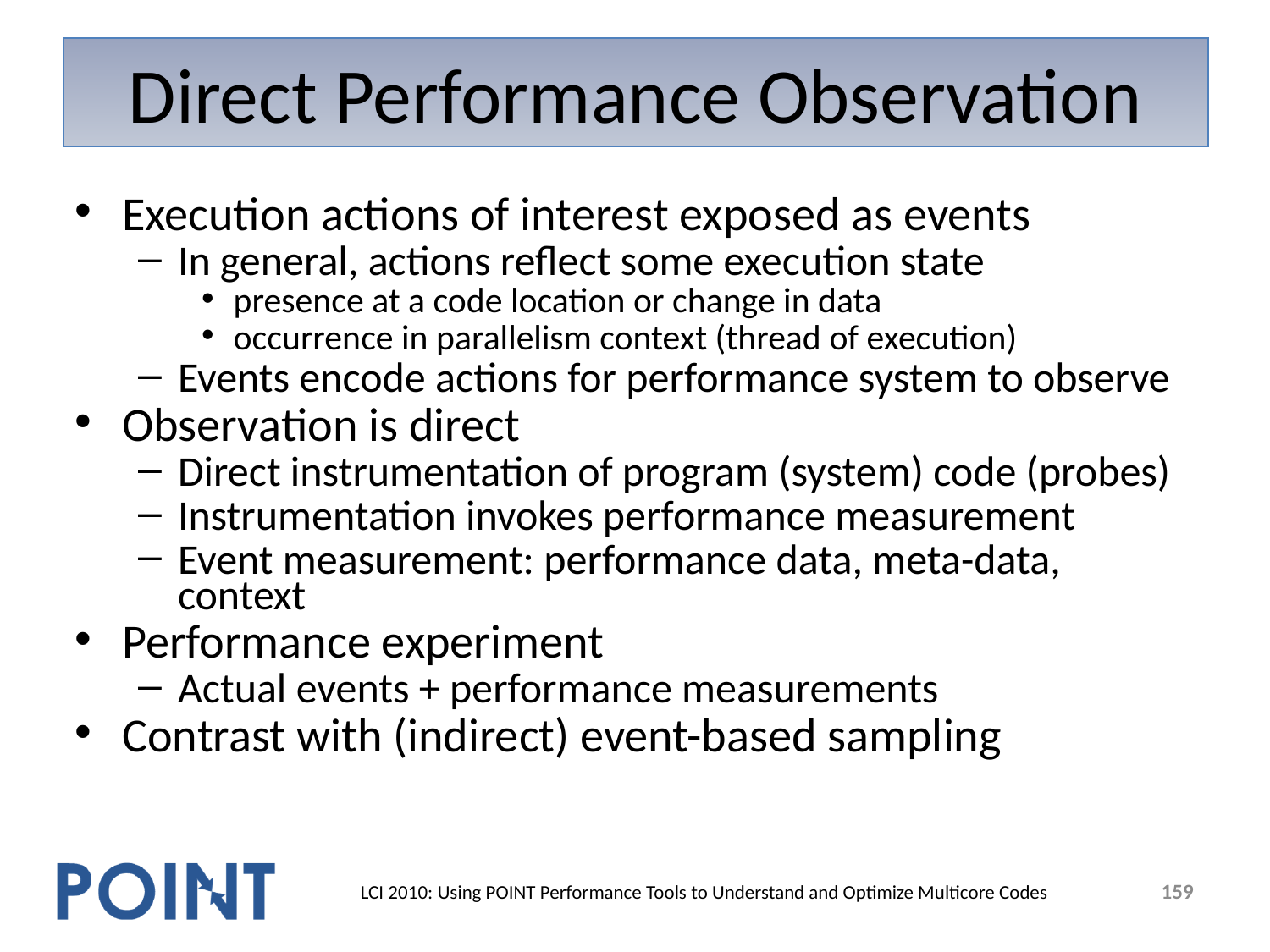

# Direct Performance Observation
Execution actions of interest exposed as events
In general, actions reflect some execution state
presence at a code location or change in data
occurrence in parallelism context (thread of execution)
Events encode actions for performance system to observe
Observation is direct
Direct instrumentation of program (system) code (probes)
Instrumentation invokes performance measurement
Event measurement: performance data, meta-data, context
Performance experiment
Actual events + performance measurements
Contrast with (indirect) event-based sampling
159